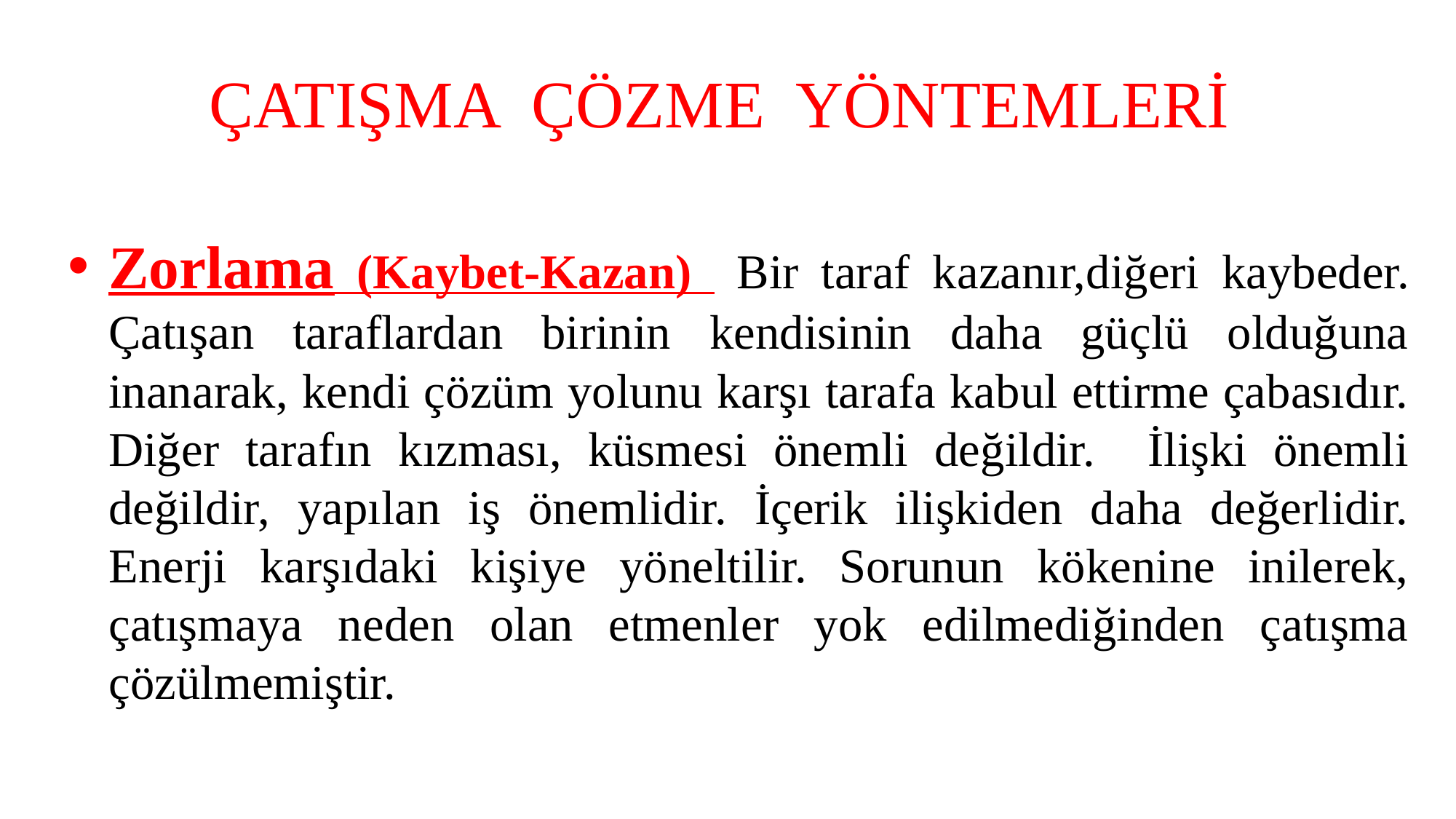

# ÇATIŞMA  ÇÖZME  YÖNTEMLERİ

Zorlama (Kaybet-Kazan)  Bir taraf kazanır,diğeri kaybeder. Çatışan taraflardan birinin kendisinin daha güçlü olduğuna inanarak, kendi çözüm yolunu karşı tarafa kabul ettirme çabasıdır. Diğer tarafın kızması, küsmesi önemli değildir.  İlişki önemli değildir, yapılan iş önemlidir. İçerik ilişkiden daha değerlidir. Enerji karşıdaki kişiye yöneltilir. Sorunun kökenine inilerek, çatışmaya neden olan etmenler yok edilmediğinden çatışma çözülmemiştir.